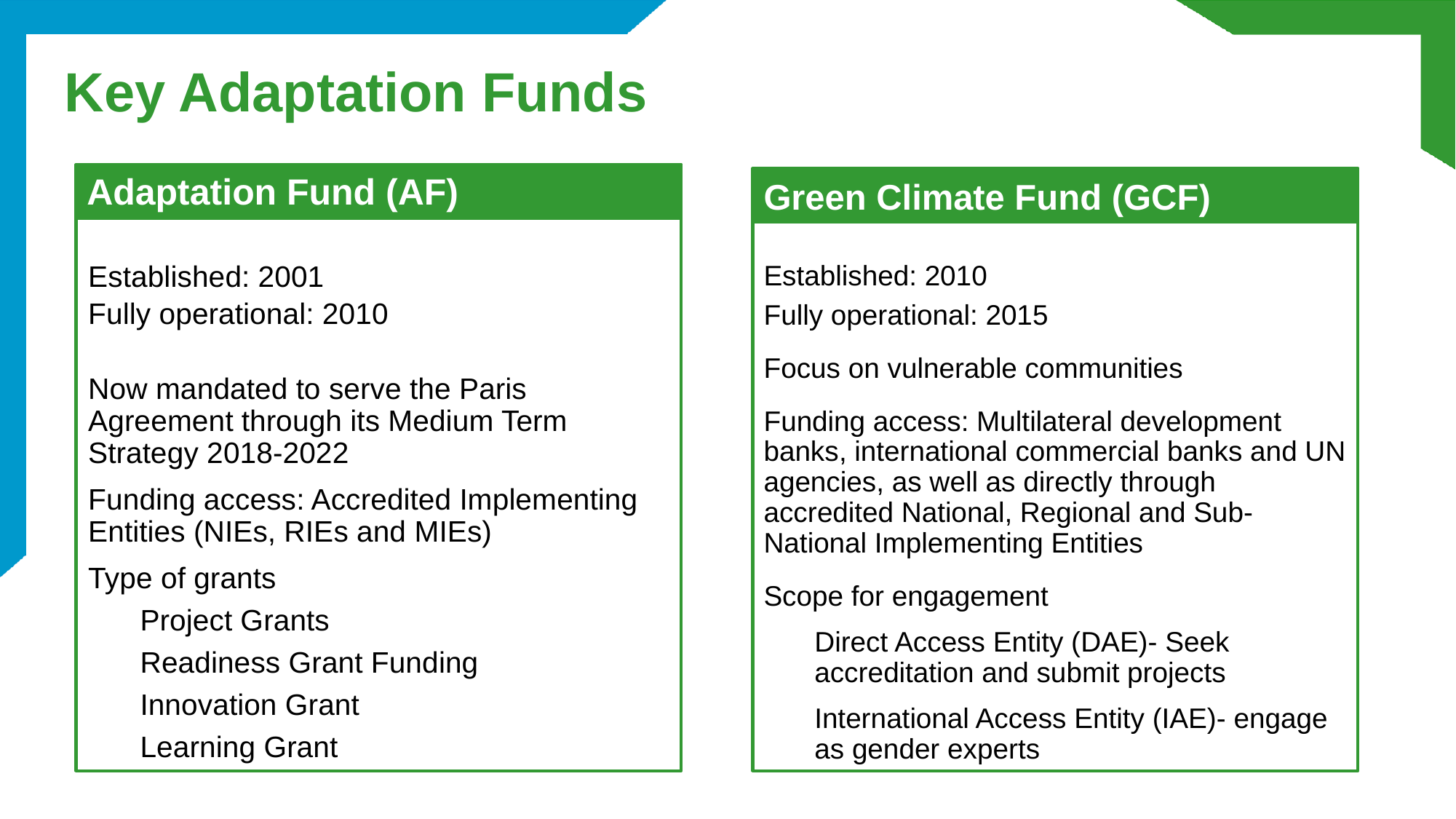

# Key Adaptation Funds
Adaptation Fund (AF)
Green Climate Fund (GCF)

Established: 2001
Fully operational: 2010

Now mandated to serve the Paris Agreement through its Medium Term Strategy 2018-2022
Funding access: Accredited Implementing Entities (NIEs, RIEs and MIEs)
Type of grants
Project Grants
Readiness Grant Funding
Innovation Grant
Learning Grant

Established: 2010
Fully operational: 2015
Focus on vulnerable communities
Funding access: Multilateral development banks, international commercial banks and UN agencies, as well as directly through accredited National, Regional and Sub-National Implementing Entities
Scope for engagement
Direct Access Entity (DAE)- Seek accreditation and submit projects
International Access Entity (IAE)- engage as gender experts